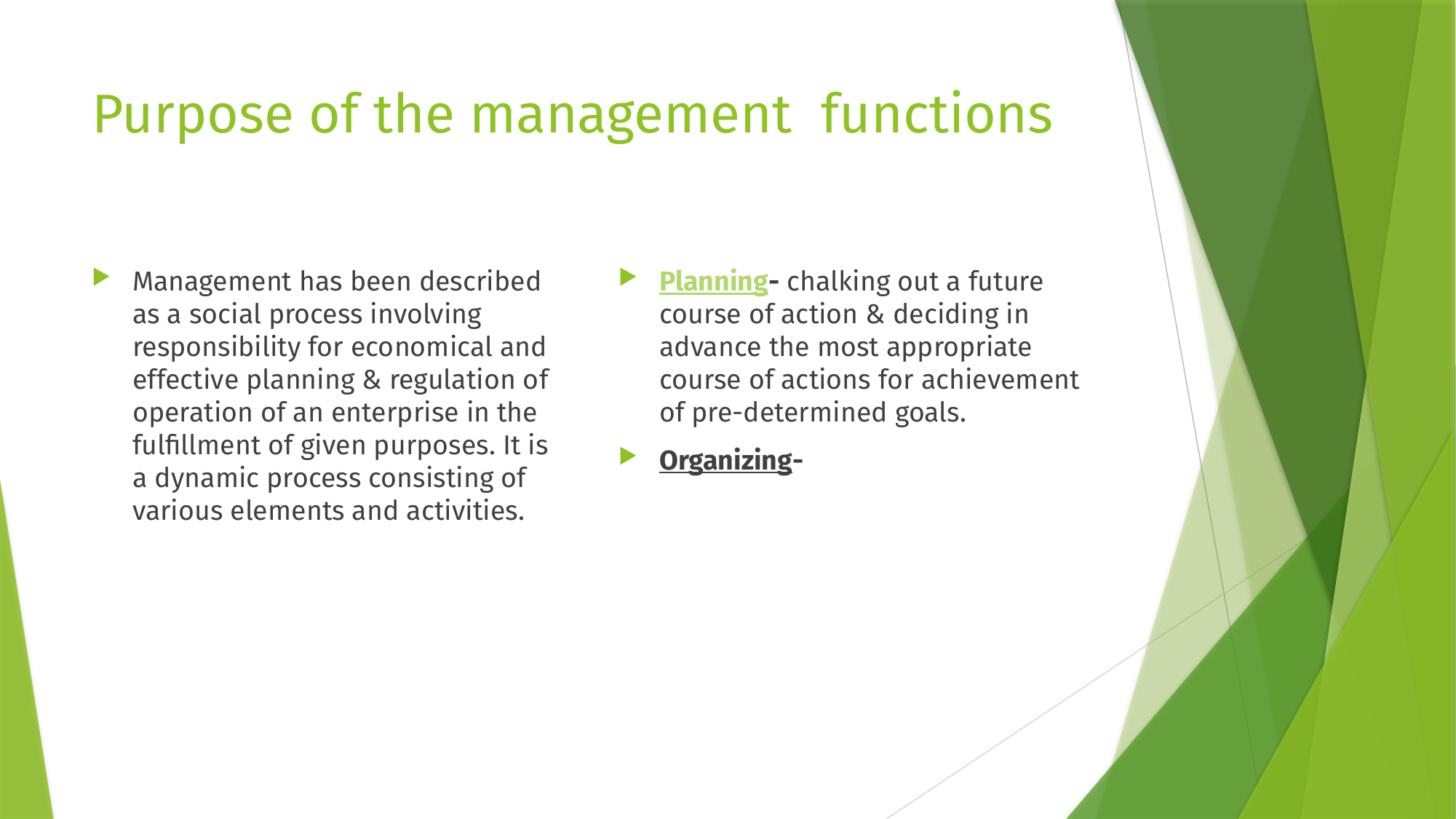

# Purpose of the management  functions
Management has been described as a social process involving responsibility for economical and effective planning & regulation of operation of an enterprise in the fulfillment of given purposes. It is a dynamic process consisting of various elements and activities.
Planning- chalking out a future course of action & deciding in advance the most appropriate course of actions for achievement of pre-determined goals.
Organizing-